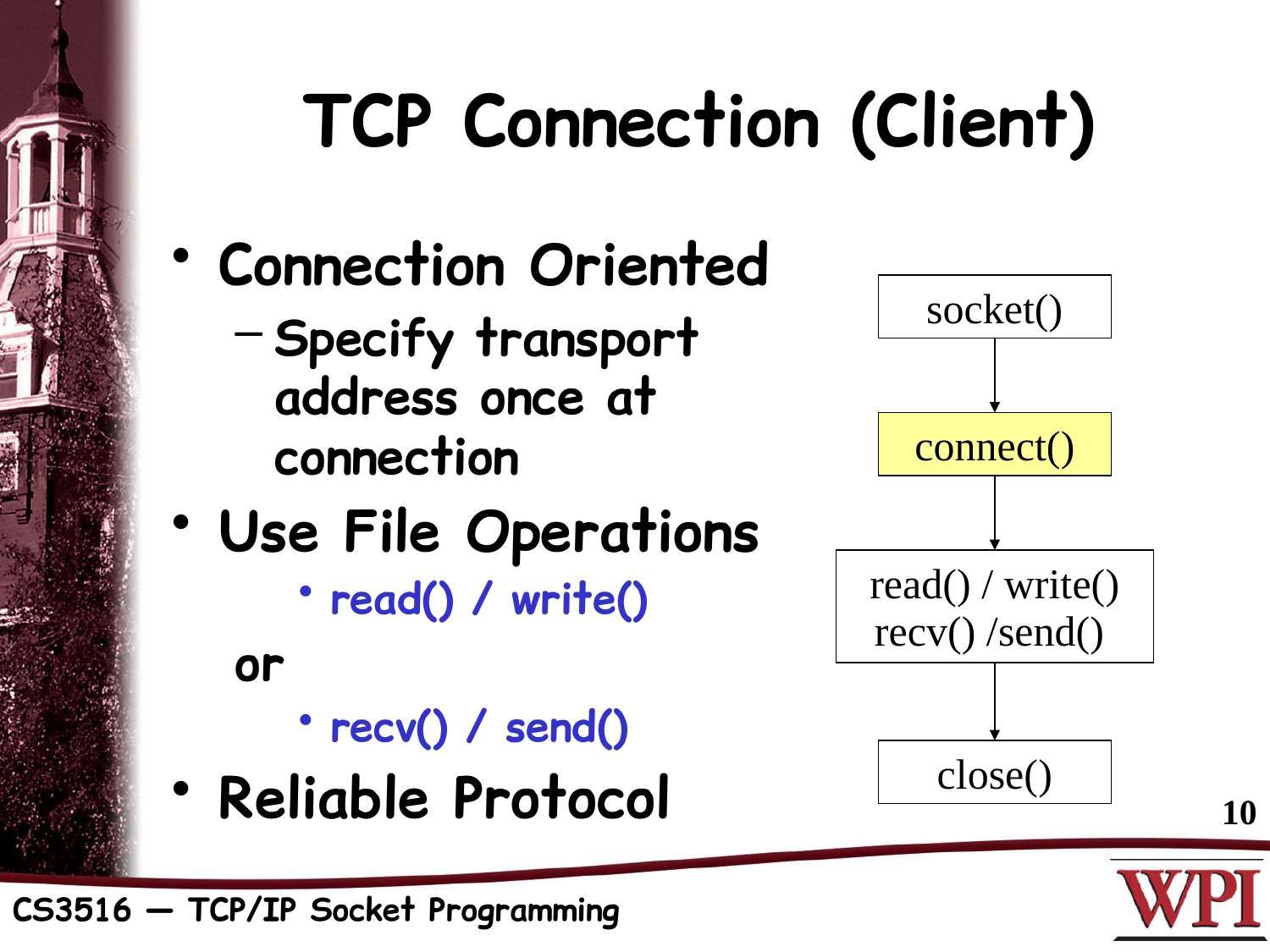

# TCP Connection (Client)
Connection Oriented
Specify transport address once at connection
Use File Operations
read() / write()
or
recv() / send()
Reliable Protocol
socket()
connect()
read() / write()
recv() /send()
close()
10
CS3516 — TCP/IP Socket Programming